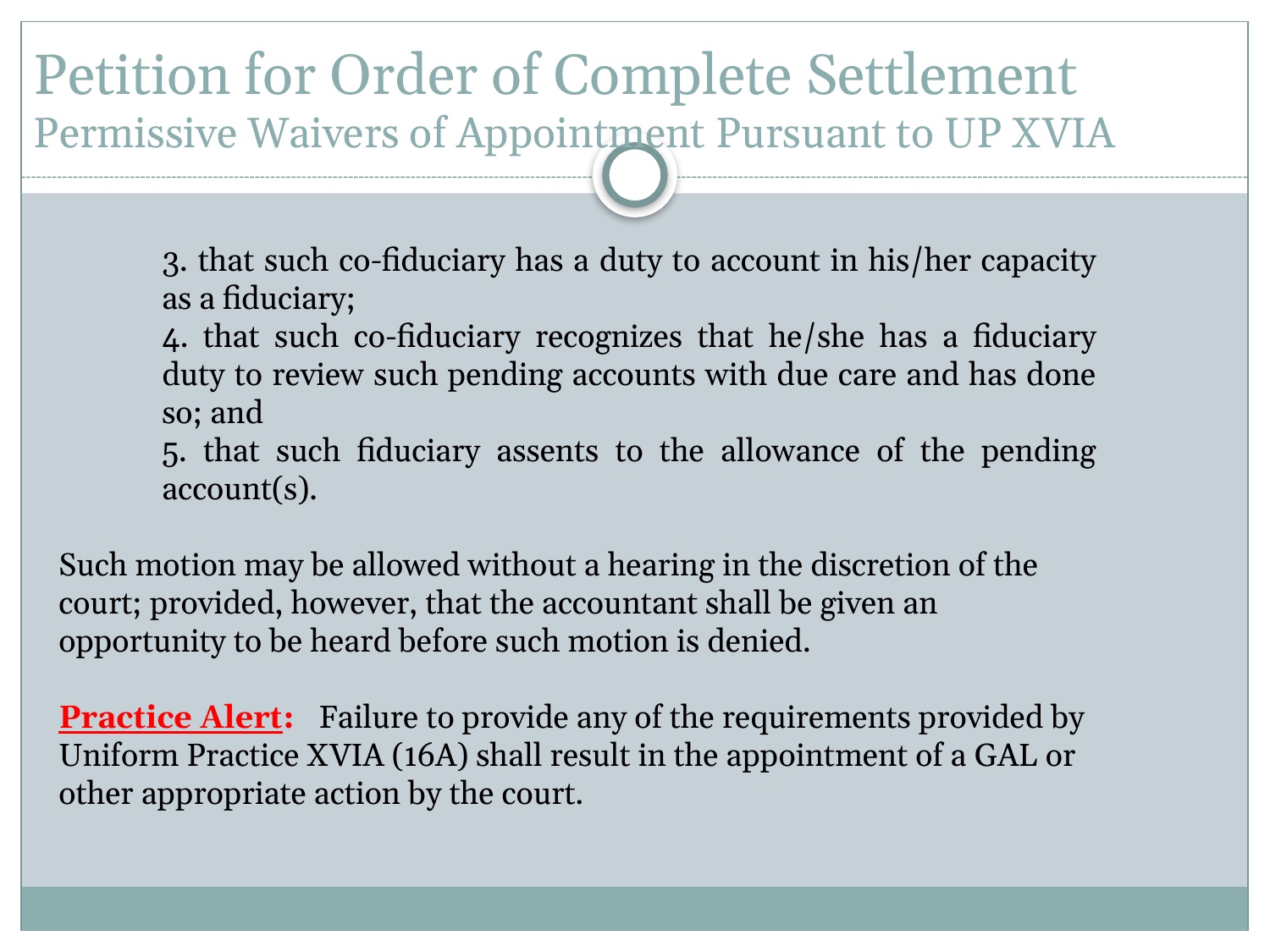

Petition for Order of Complete Settlement
Permissive Waivers of Appointment Pursuant to UP XVIA
3. that such co-fiduciary has a duty to account in his/her capacity as a fiduciary;
4. that such co-fiduciary recognizes that he/she has a fiduciary duty to review such pending accounts with due care and has done so; and
5. that such fiduciary assents to the allowance of the pending account(s).

Such motion may be allowed without a hearing in the discretion of the court; provided, however, that the accountant shall be given an opportunity to be heard before such motion is denied.

Practice Alert:   Failure to provide any of the requirements provided by Uniform Practice XVIA (16A) shall result in the appointment of a GAL or other appropriate action by the court.